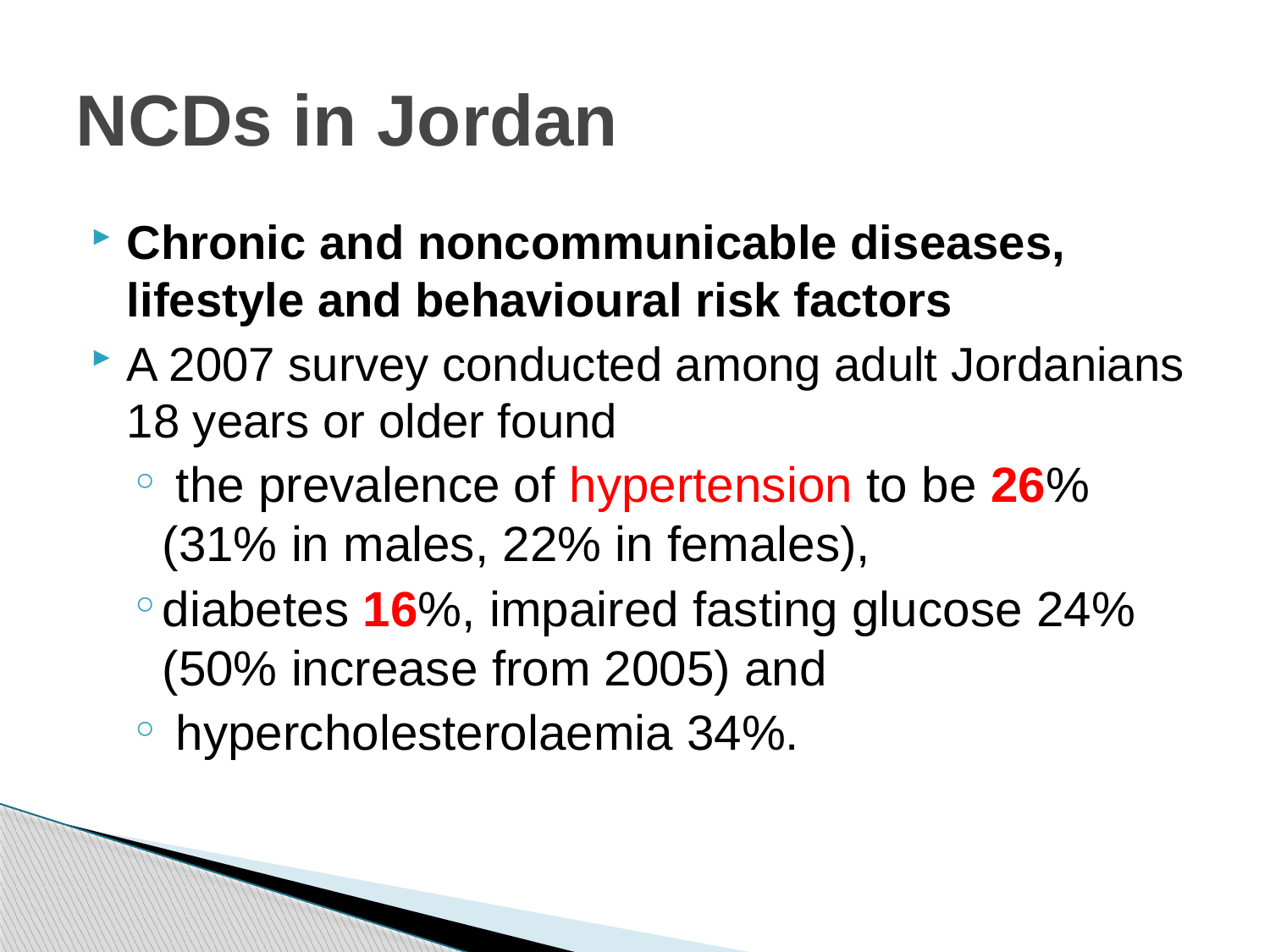

# NCDs in Jordan
Chronic and noncommunicable diseases, lifestyle and behavioural risk factors
A 2007 survey conducted among adult Jordanians 18 years or older found
 the prevalence of hypertension to be 26% (31% in males, 22% in females),
diabetes 16%, impaired fasting glucose 24% (50% increase from 2005) and
 hypercholesterolaemia 34%.